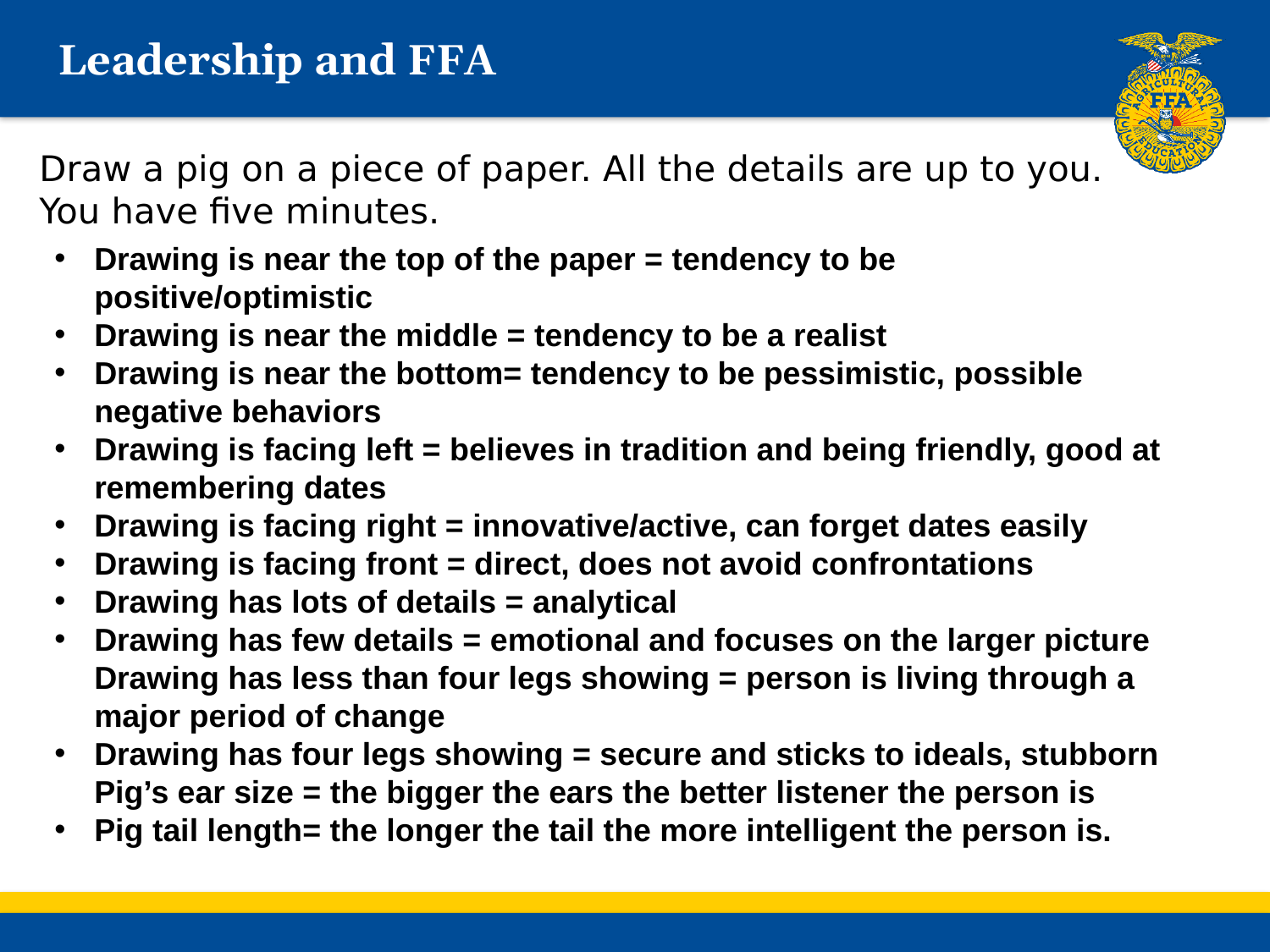

# Leadership and FFA
Draw a pig on a piece of paper. All the details are up to you. You have five minutes.

Drawing is near the top of the paper = tendency to be positive/optimistic
Drawing is near the middle = tendency to be a realist
Drawing is near the bottom= tendency to be pessimistic, possible negative behaviors
Drawing is facing left = believes in tradition and being friendly, good at remembering dates
Drawing is facing right = innovative/active, can forget dates easily
Drawing is facing front = direct, does not avoid confrontations
Drawing has lots of details = analytical
Drawing has few details = emotional and focuses on the larger picture Drawing has less than four legs showing = person is living through a major period of change
Drawing has four legs showing = secure and sticks to ideals, stubborn Pig’s ear size = the bigger the ears the better listener the person is
Pig tail length= the longer the tail the more intelligent the person is.